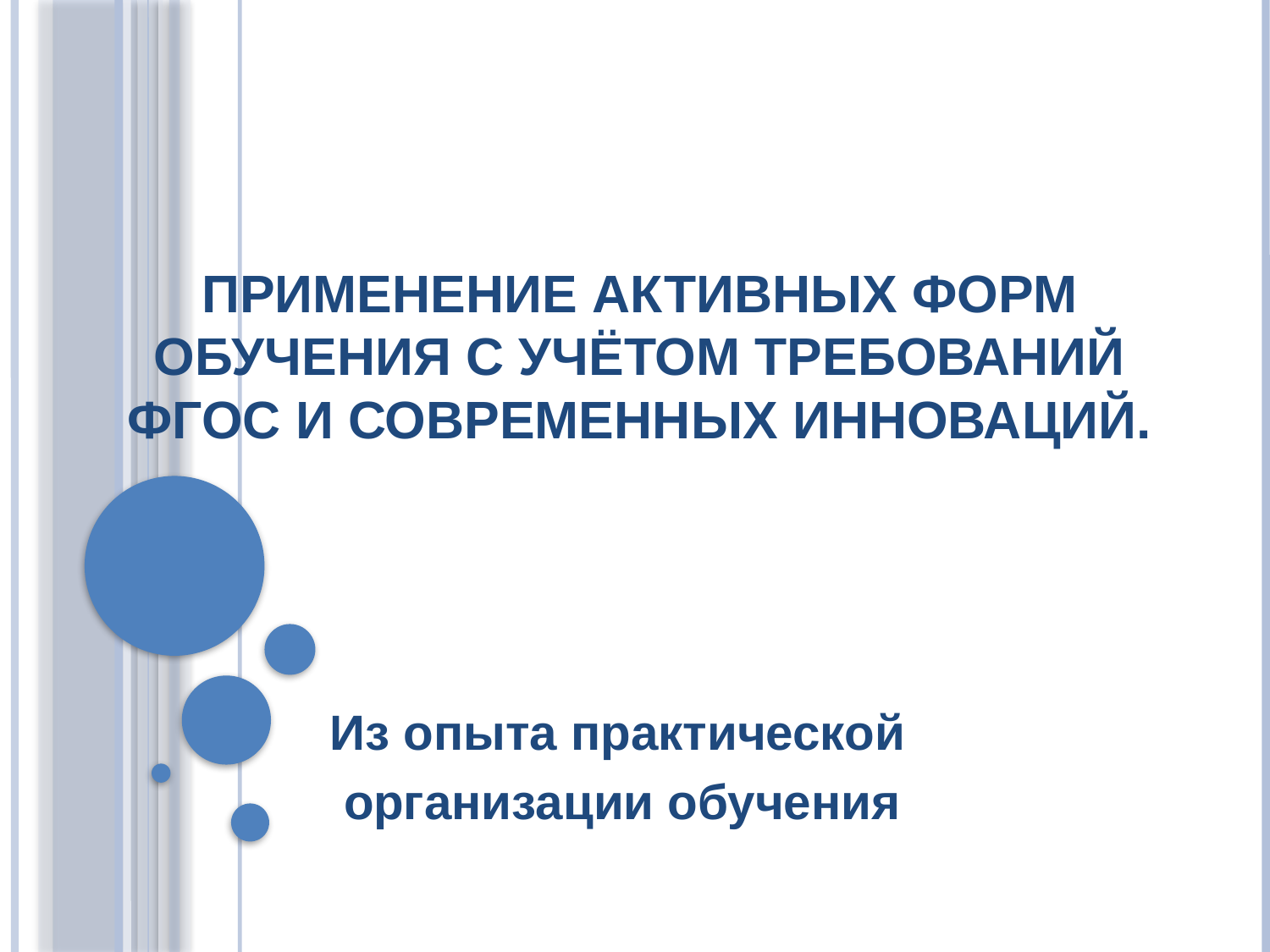

# Применение активных форм обучения с учётом требований ФГОС и современных инноваций.
Из опыта практической
 организации обучения